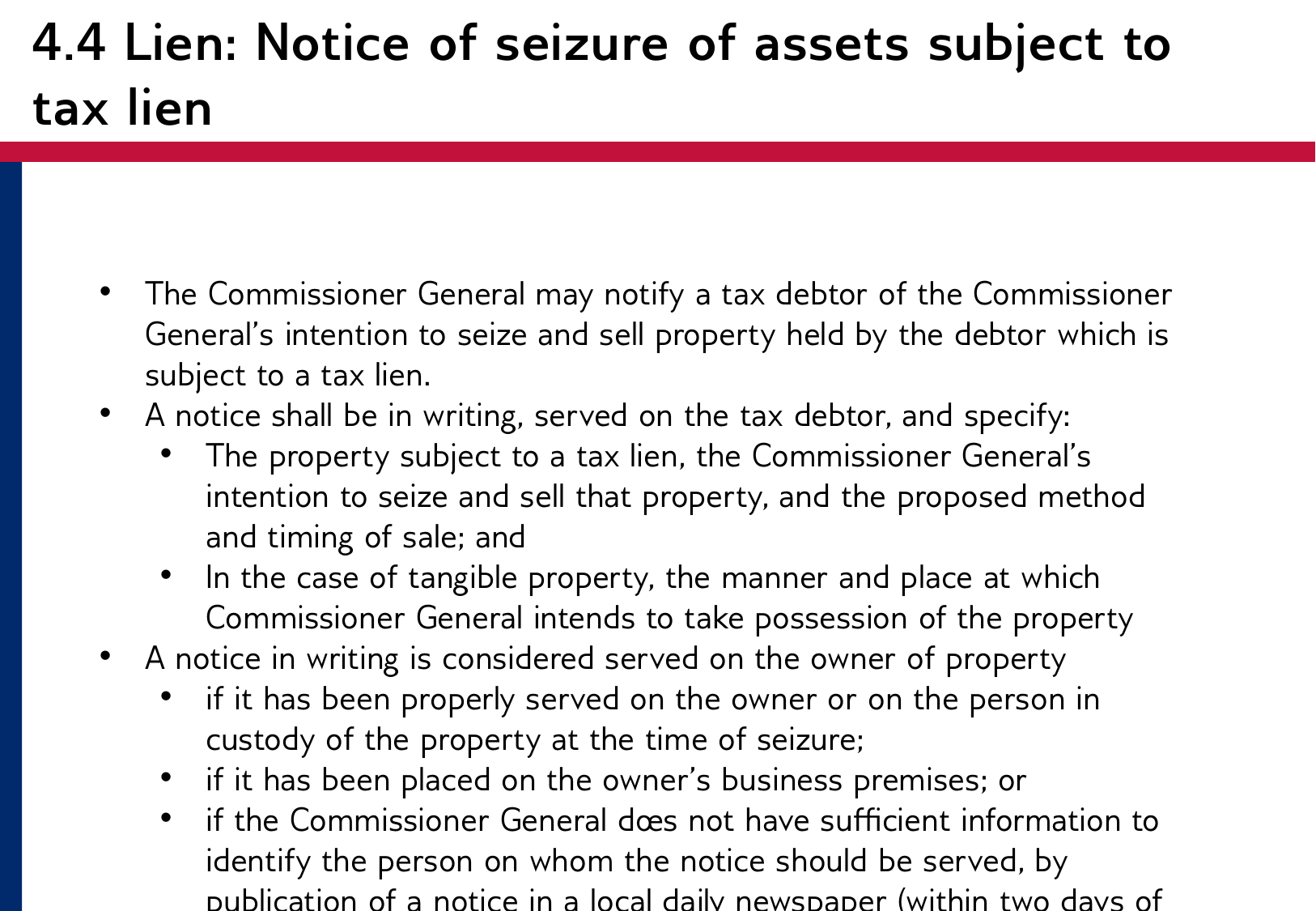

# 4.4 Lien: Notice of seizure of assets subject to tax lien
The Commissioner General may notify a tax debtor of the Commissioner General’s intention to seize and sell property held by the debtor which is subject to a tax lien.
A notice shall be in writing, served on the tax debtor, and specify:
The property subject to a tax lien, the Commissioner General’s intention to seize and sell that property, and the proposed method and timing of sale; and
In the case of tangible property, the manner and place at which Commissioner General intends to take possession of the property
A notice in writing is considered served on the owner of property
if it has been properly served on the owner or on the person in custody of the property at the time of seizure;
if it has been placed on the owner’s business premises; or
if the Commissioner General does not have sufficient information to identify the person on whom the notice should be served, by publication of a notice in a local daily newspaper (within two days of seizure) identifying the items seized and stating the location at which seizure was made.